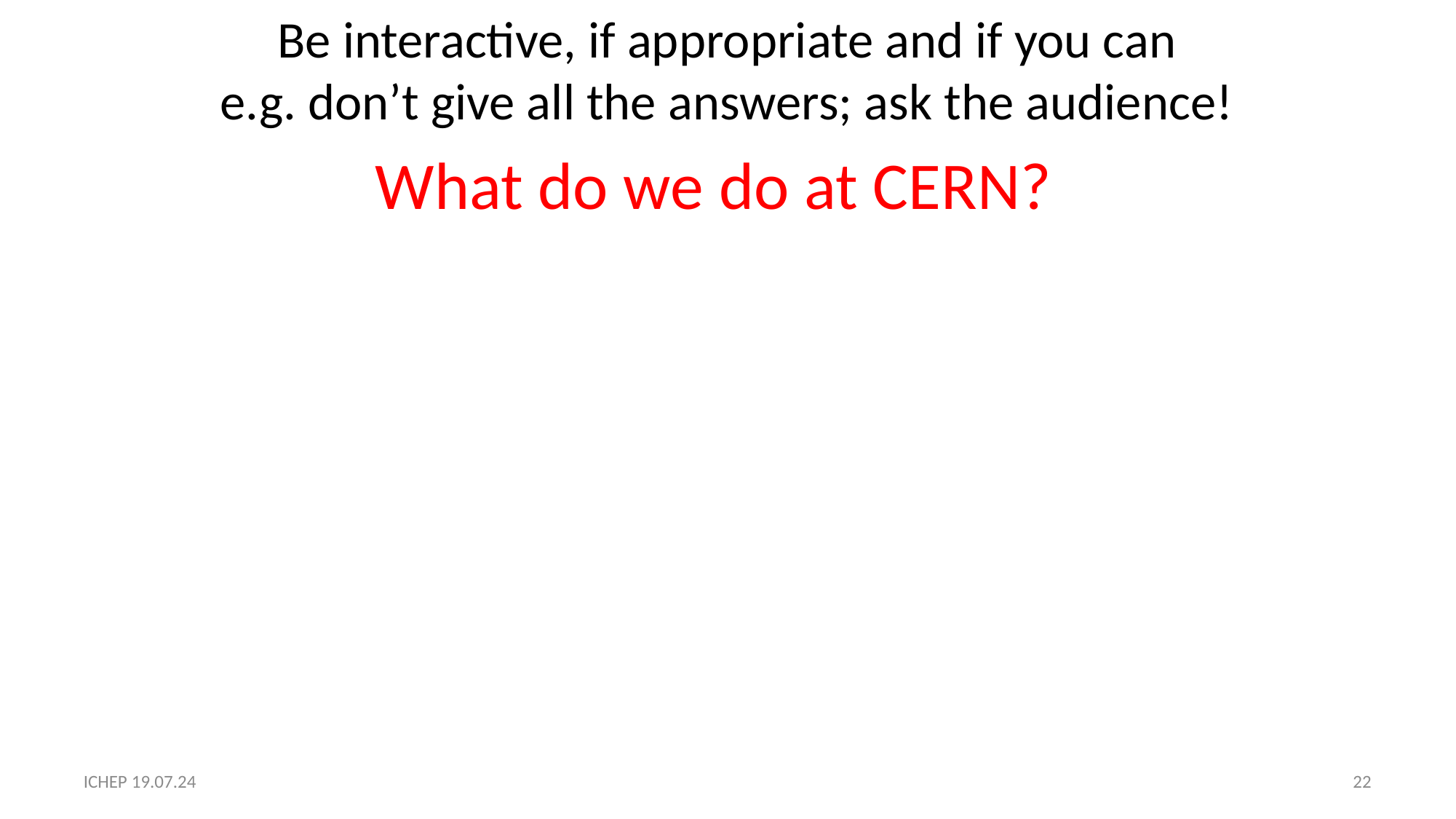

# Be interactive, if appropriate and if you can e.g. don’t give all the answers; ask the audience!
What do we do at CERN?
ICHEP 19.07.24
22